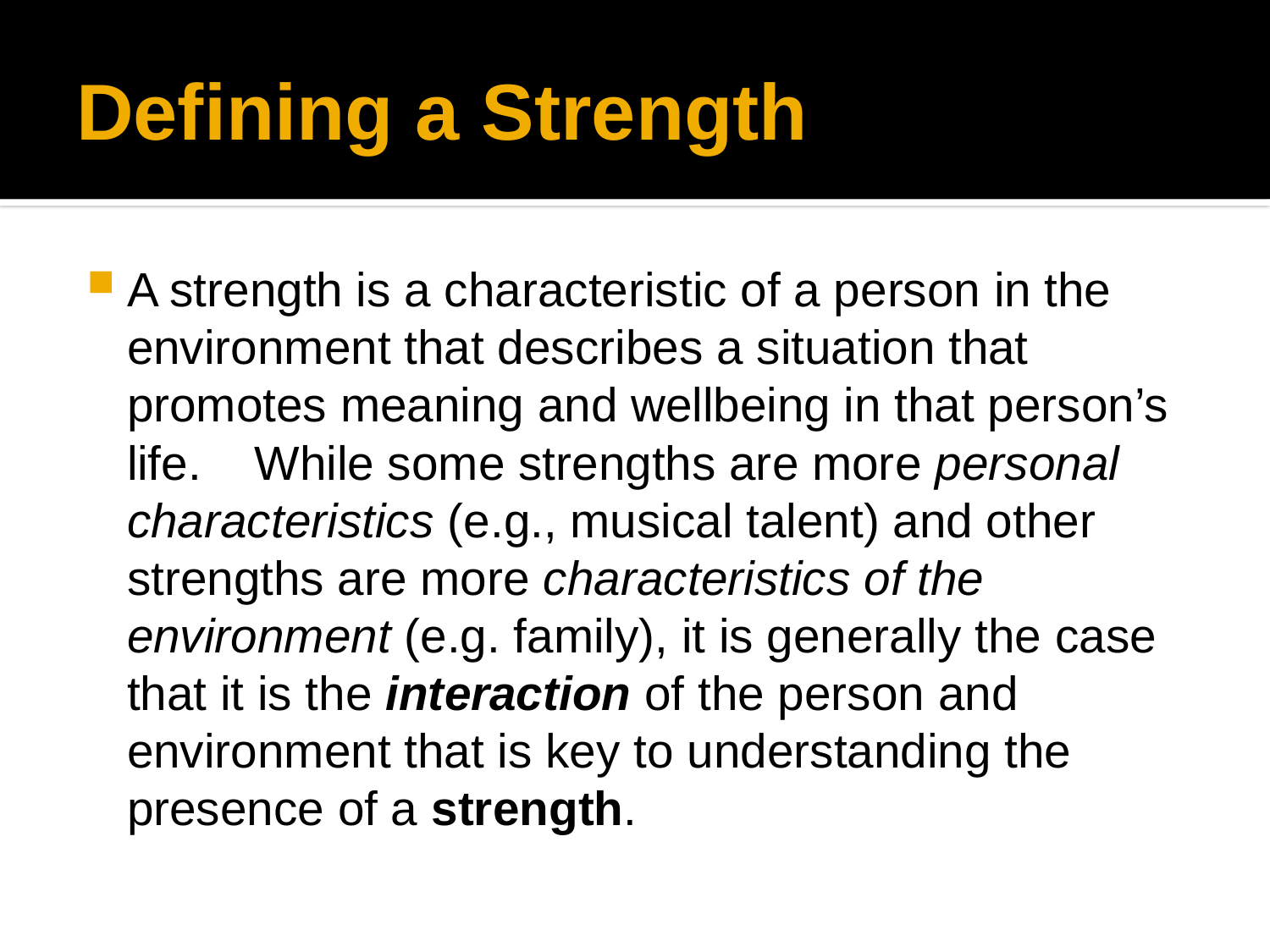

# Defining a Strength
A strength is a characteristic of a person in the environment that describes a situation that promotes meaning and wellbeing in that person’s life.    While some strengths are more personal characteristics (e.g., musical talent) and other strengths are more characteristics of the environment (e.g. family), it is generally the case that it is the interaction of the person and environment that is key to understanding the presence of a strength.